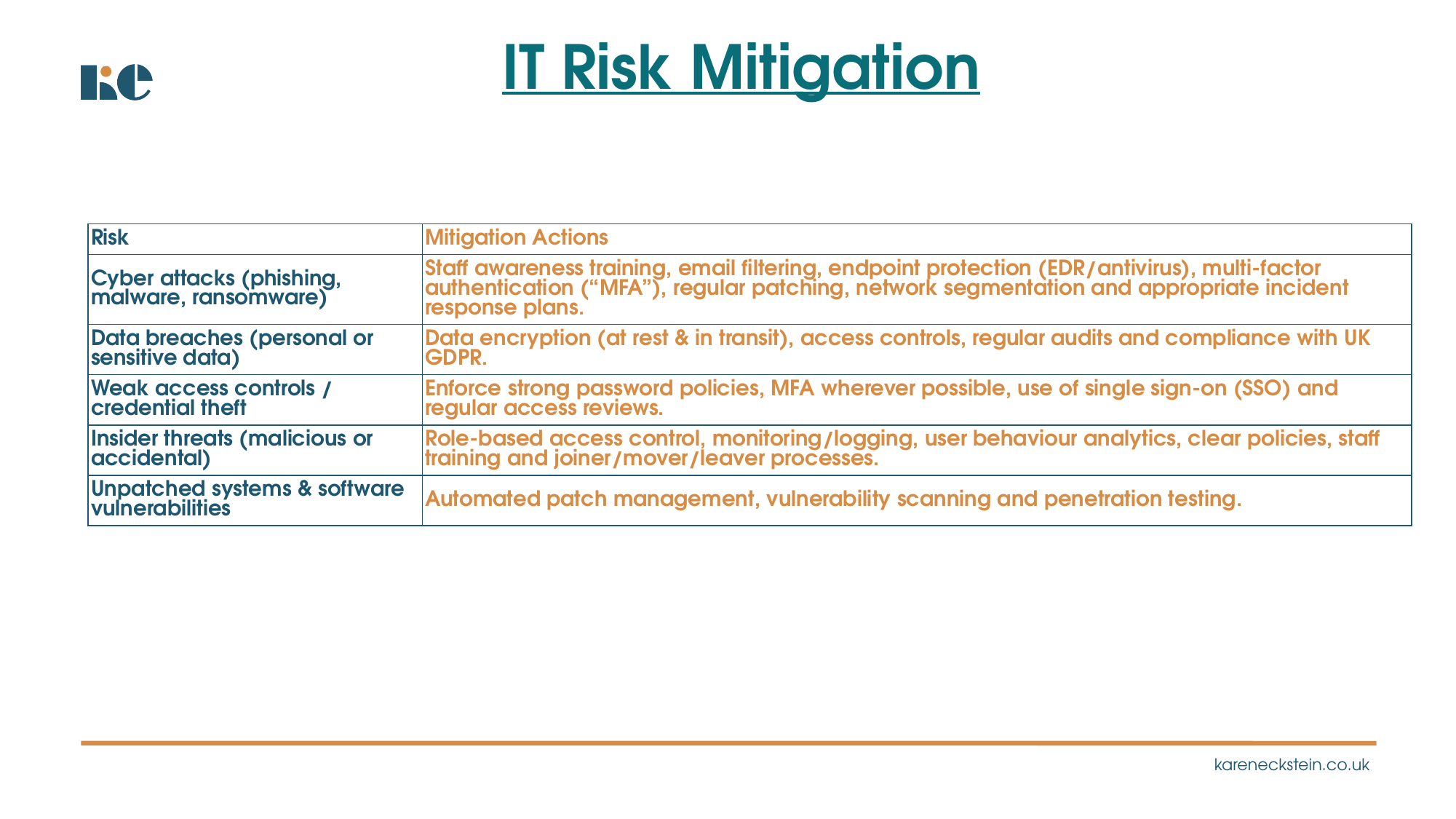

# IT Risk Mitigation
| Risk | Mitigation Actions |
| --- | --- |
| Cyber attacks (phishing, malware, ransomware) | Staff awareness training, email filtering, endpoint protection (EDR/antivirus), multi-factor authentication (“MFA”), regular patching, network segmentation and appropriate incident response plans. |
| Data breaches (personal or sensitive data) | Data encryption (at rest & in transit), access controls, regular audits and compliance with UK GDPR. |
| Weak access controls / credential theft | Enforce strong password policies, MFA wherever possible, use of single sign-on (SSO) and regular access reviews. |
| Insider threats (malicious or accidental) | Role-based access control, monitoring/logging, user behaviour analytics, clear policies, staff training and joiner/mover/leaver processes. |
| Unpatched systems & software vulnerabilities | Automated patch management, vulnerability scanning and penetration testing. |